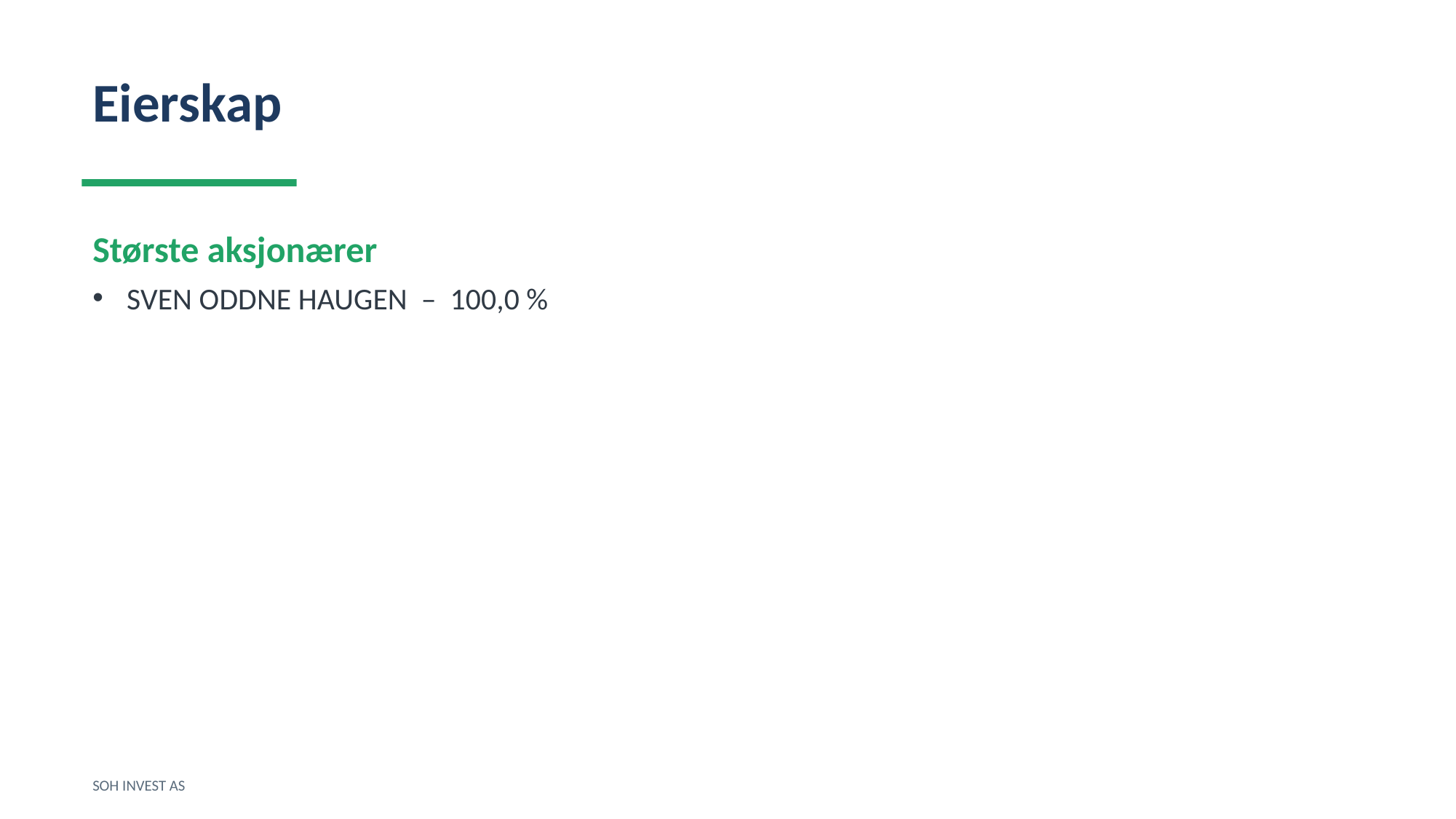

Eierskap

Største aksjonærer
SVEN ODDNE HAUGEN  –  100,0 %
SOH INVEST AS